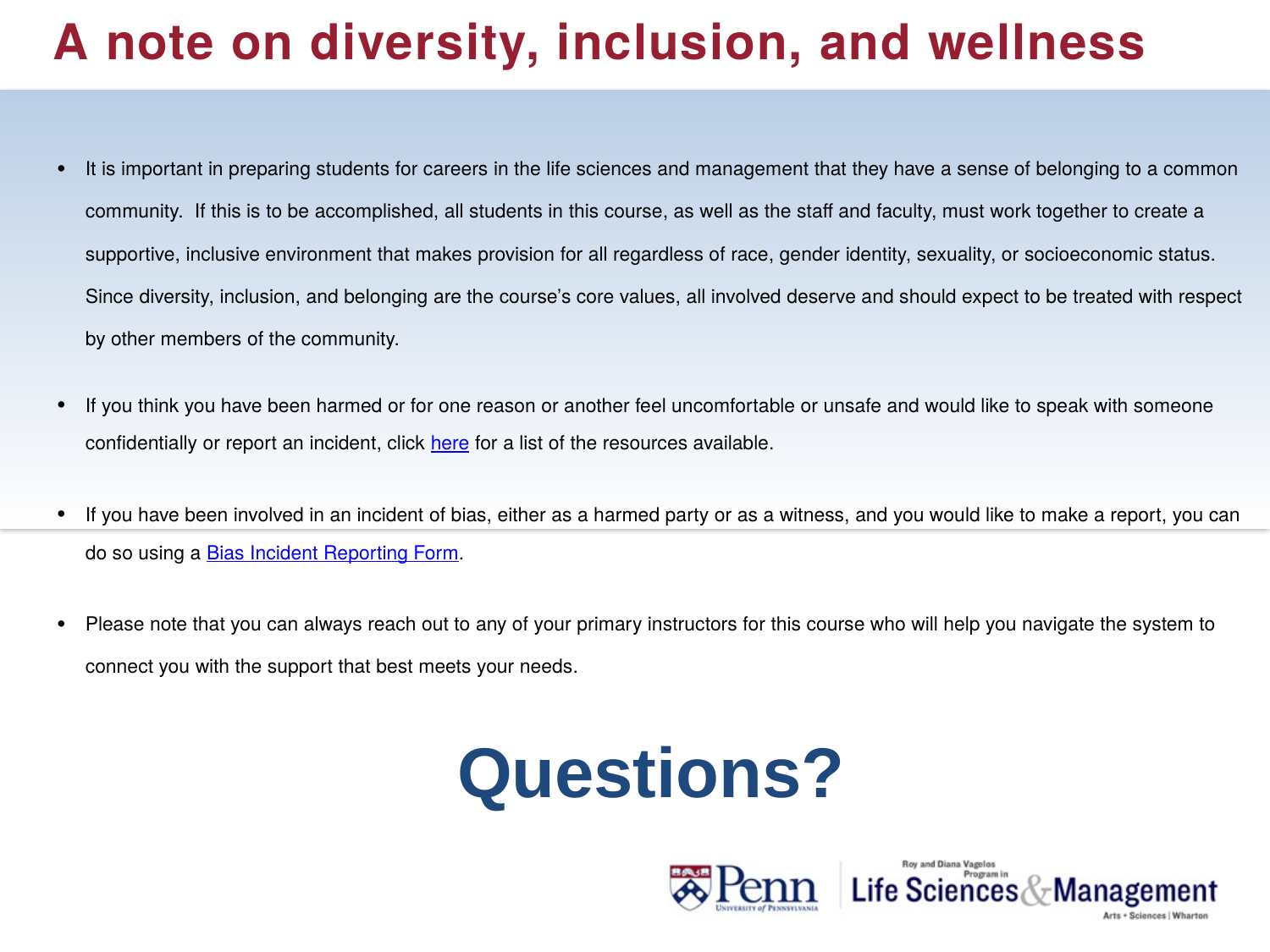

# A note on diversity, inclusion, and wellness
It is important in preparing students for careers in the life sciences and management that they have a sense of belonging to a common community.  If this is to be accomplished, all students in this course, as well as the staff and faculty, must work together to create a supportive, inclusive environment that makes provision for all regardless of race, gender identity, sexuality, or socioeconomic status.  Since diversity, inclusion, and belonging are the course’s core values, all involved deserve and should expect to be treated with respect by other members of the community.
If you think you have been harmed or for one reason or another feel uncomfortable or unsafe and would like to speak with someone confidentially or report an incident, click here for a list of the resources available.
If you have been involved in an incident of bias, either as a harmed party or as a witness, and you would like to make a report, you can do so using a Bias Incident Reporting Form.
Please note that you can always reach out to any of your primary instructors for this course who will help you navigate the system to connect you with the support that best meets your needs.

Questions?